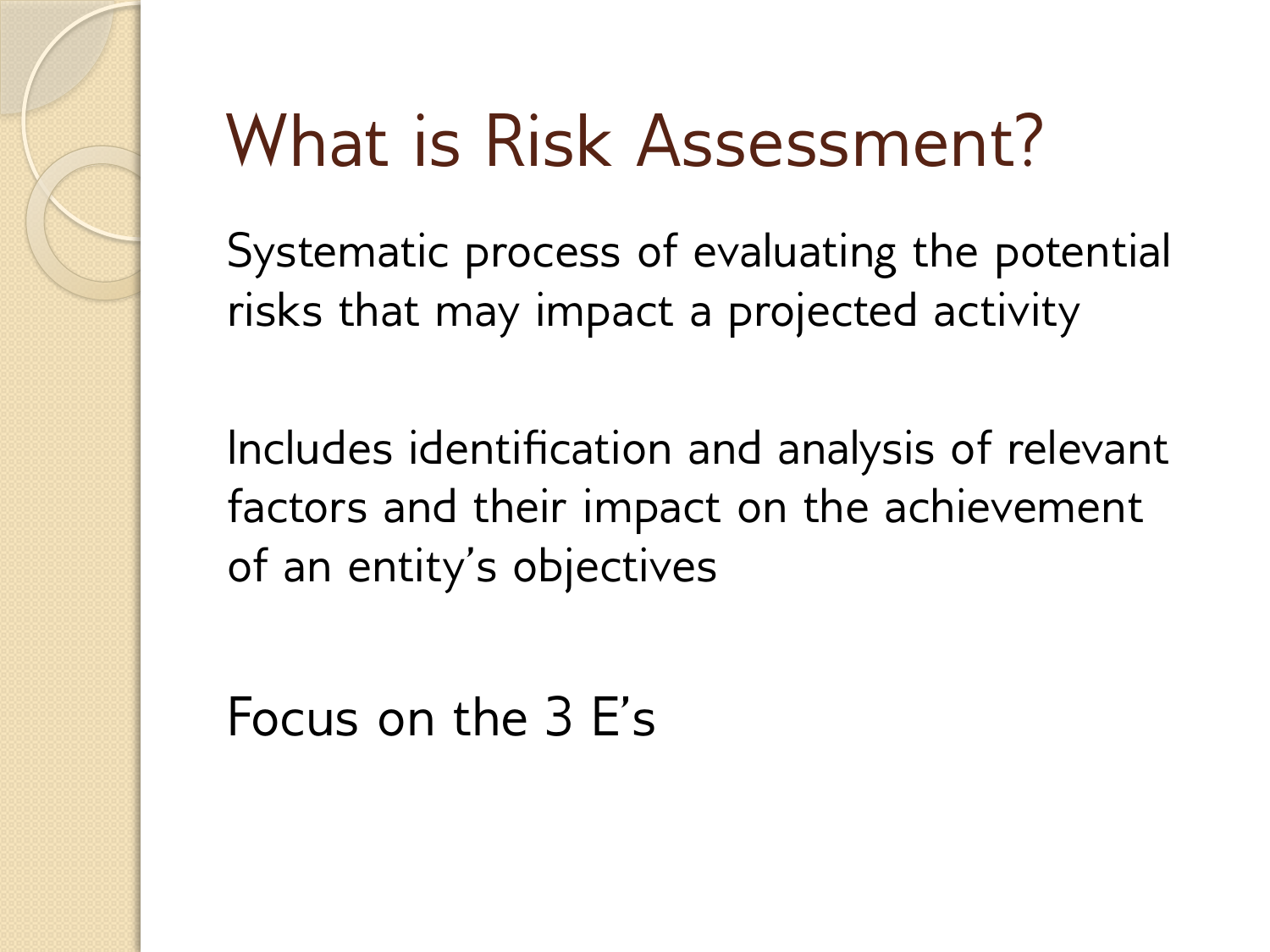

# What is Risk Assessment?
Systematic process of evaluating the potential risks that may impact a projected activity

Includes identification and analysis of relevant factors and their impact on the achievement of an entity’s objectives

Focus on the 3 E’s